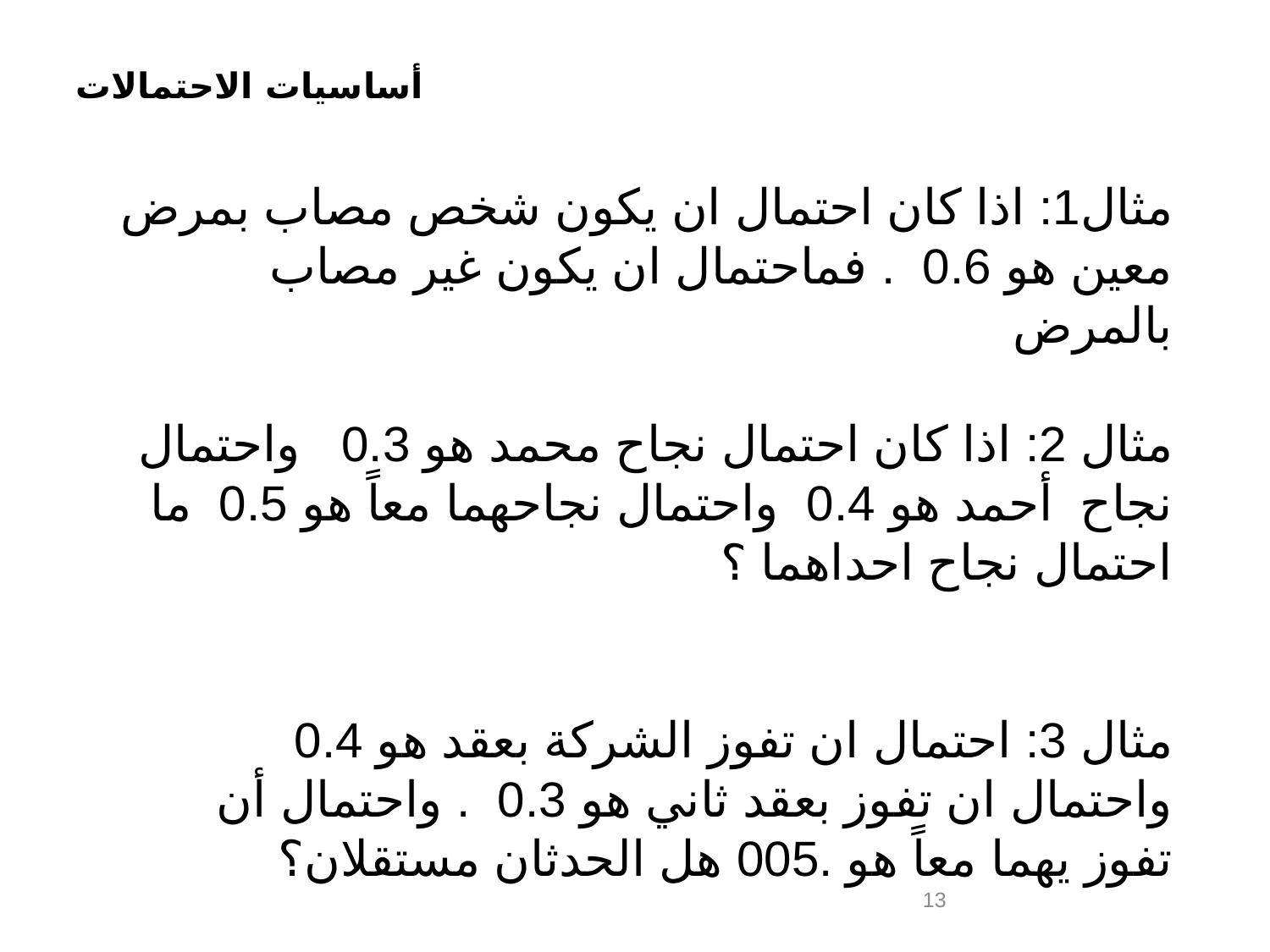

مثال1: اذا كان احتمال ان يكون شخص مصاب بمرض معين هو 0.6  . فماحتمال ان يكون غير مصاب  بالمرض

مثال 2: اذا كان احتمال نجاح محمد هو 0.3   واحتمال نجاح  أحمد هو 0.4  واحتمال نجاحهما معاً هو 0.5  ما احتمال نجاح احداهما ؟

مثال 3: احتمال ان تفوز الشركة بعقد هو 0.4 واحتمال ان تفوز بعقد ثاني هو 0.3  . واحتمال أن تفوز يهما معاً هو .005 هل الحدثان مستقلان؟

13